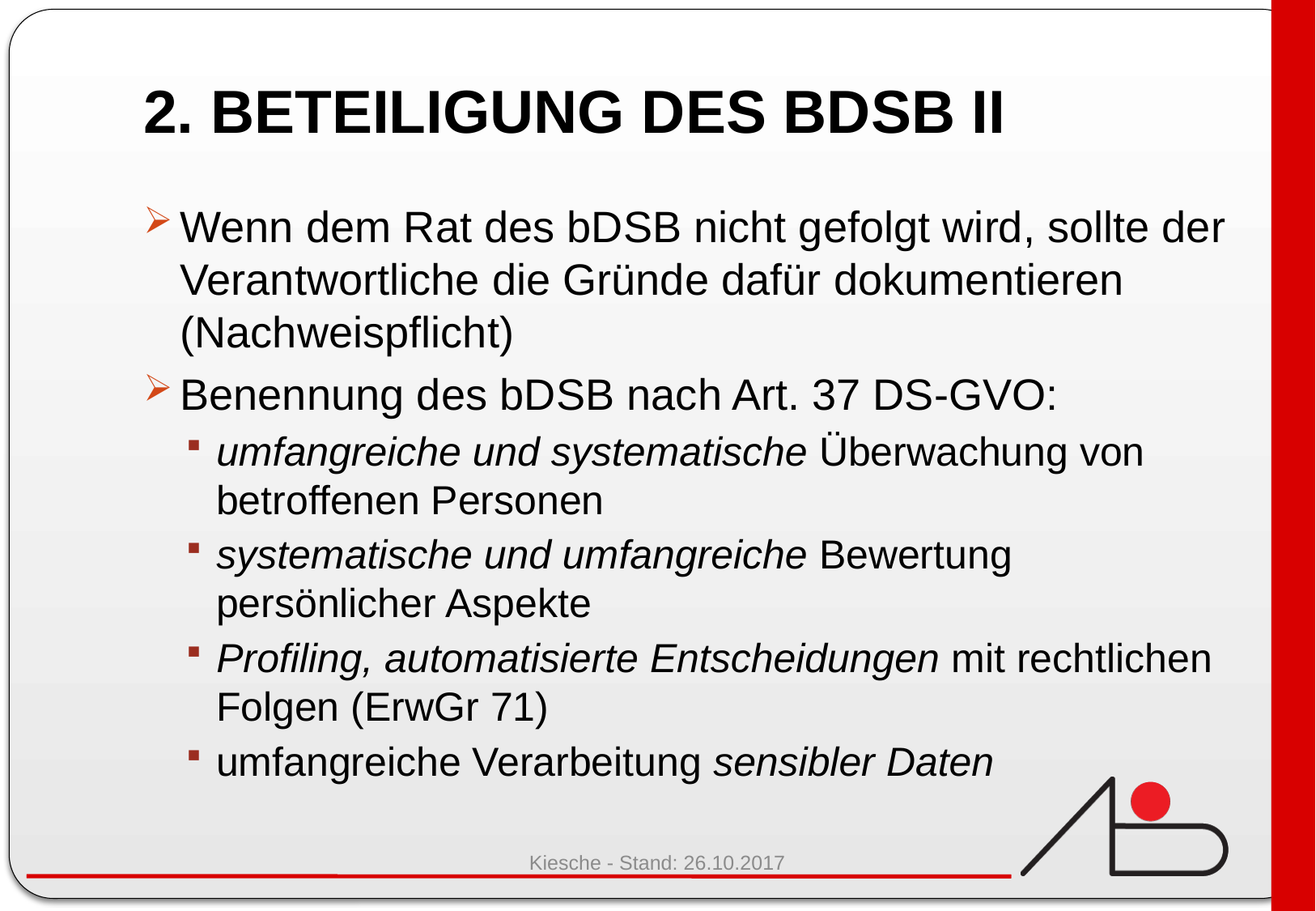

# 2. Beteiligung des bDSB II
Wenn dem Rat des bDSB nicht gefolgt wird, sollte der Verantwortliche die Gründe dafür dokumentieren (Nachweispflicht)
Benennung des bDSB nach Art. 37 DS-GVO:
umfangreiche und systematische Überwachung von betroffenen Personen
systematische und umfangreiche Bewertung persönlicher Aspekte
Profiling, automatisierte Entscheidungen mit rechtlichen Folgen (ErwGr 71)
umfangreiche Verarbeitung sensibler Daten

Kiesche - Stand: 26.10.2017